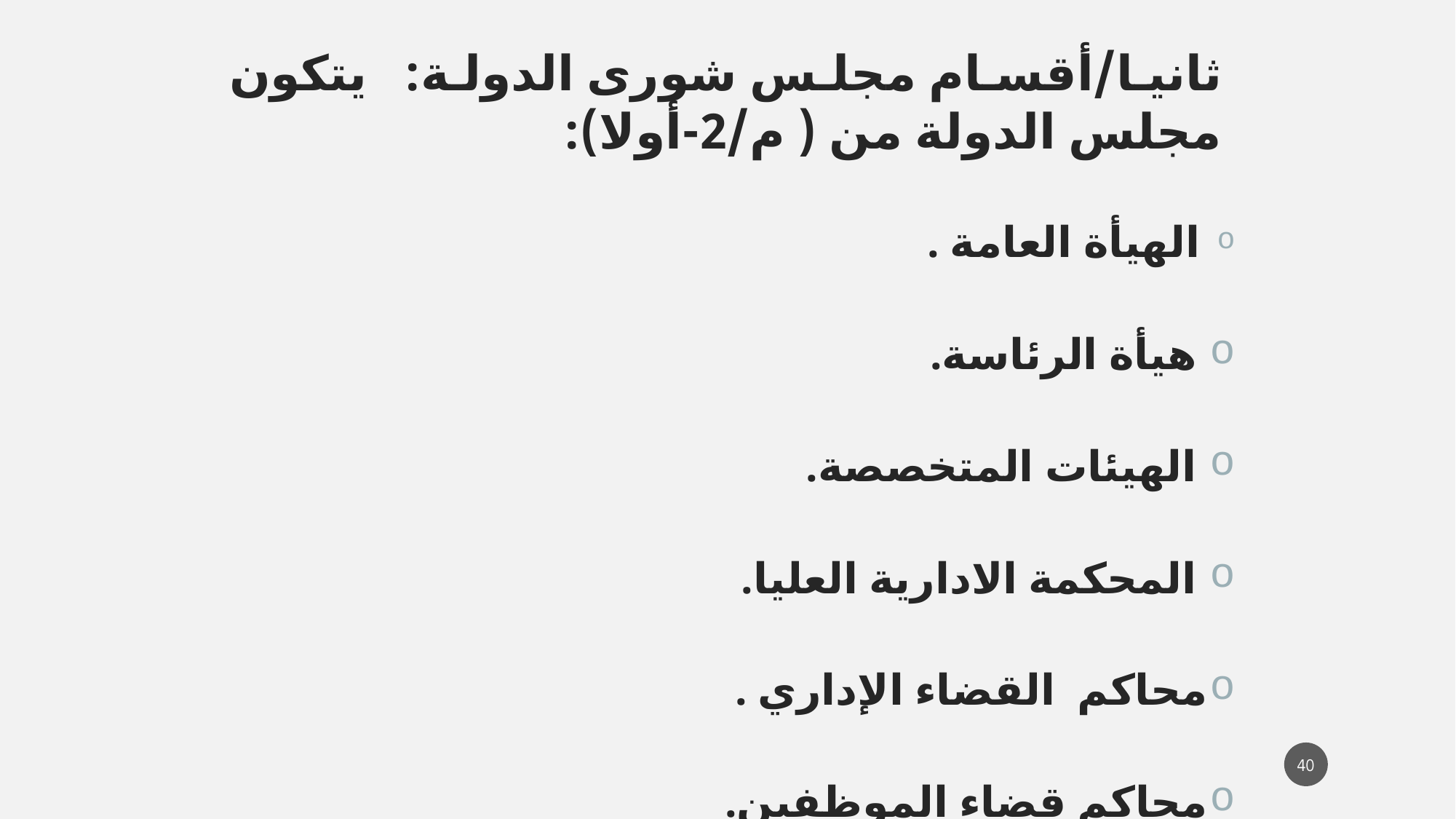

ثانيا/أقسام مجلس شورى الدولة:   يتكون مجلس الدولة من ( م/2-أولا):

 الهيأة العامة .

 هيأة الرئاسة.

 الهيئات المتخصصة.

 المحكمة الادارية العليا.

محاكم  القضاء الإداري .

محاكم قضاء الموظفين.

40